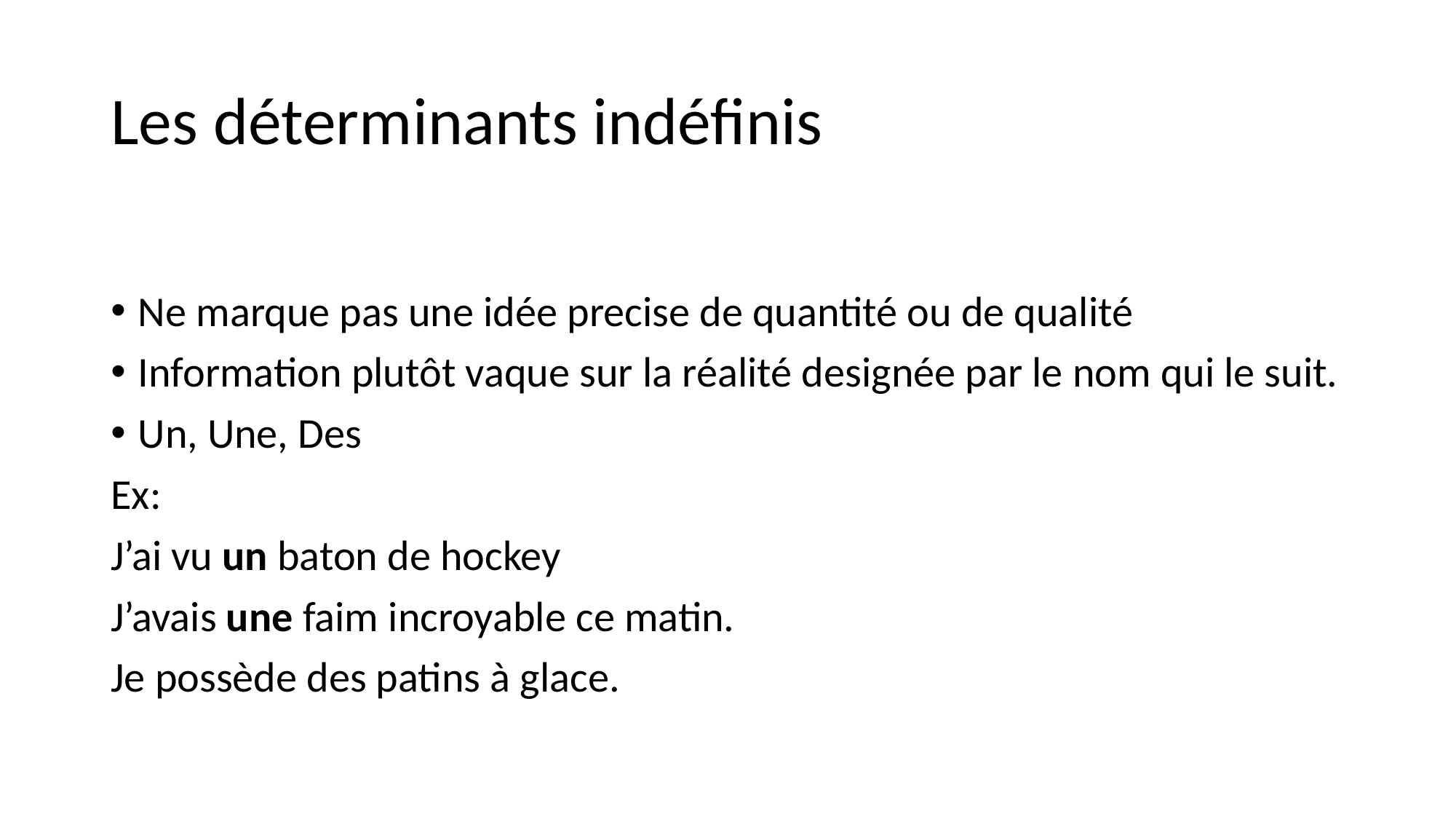

# Les déterminants indéfinis

Ne marque pas une idée precise de quantité ou de qualité
Information plutôt vaque sur la réalité designée par le nom qui le suit.
Un, Une, Des
Ex:
J’ai vu un baton de hockey
J’avais une faim incroyable ce matin.
Je possède des patins à glace.